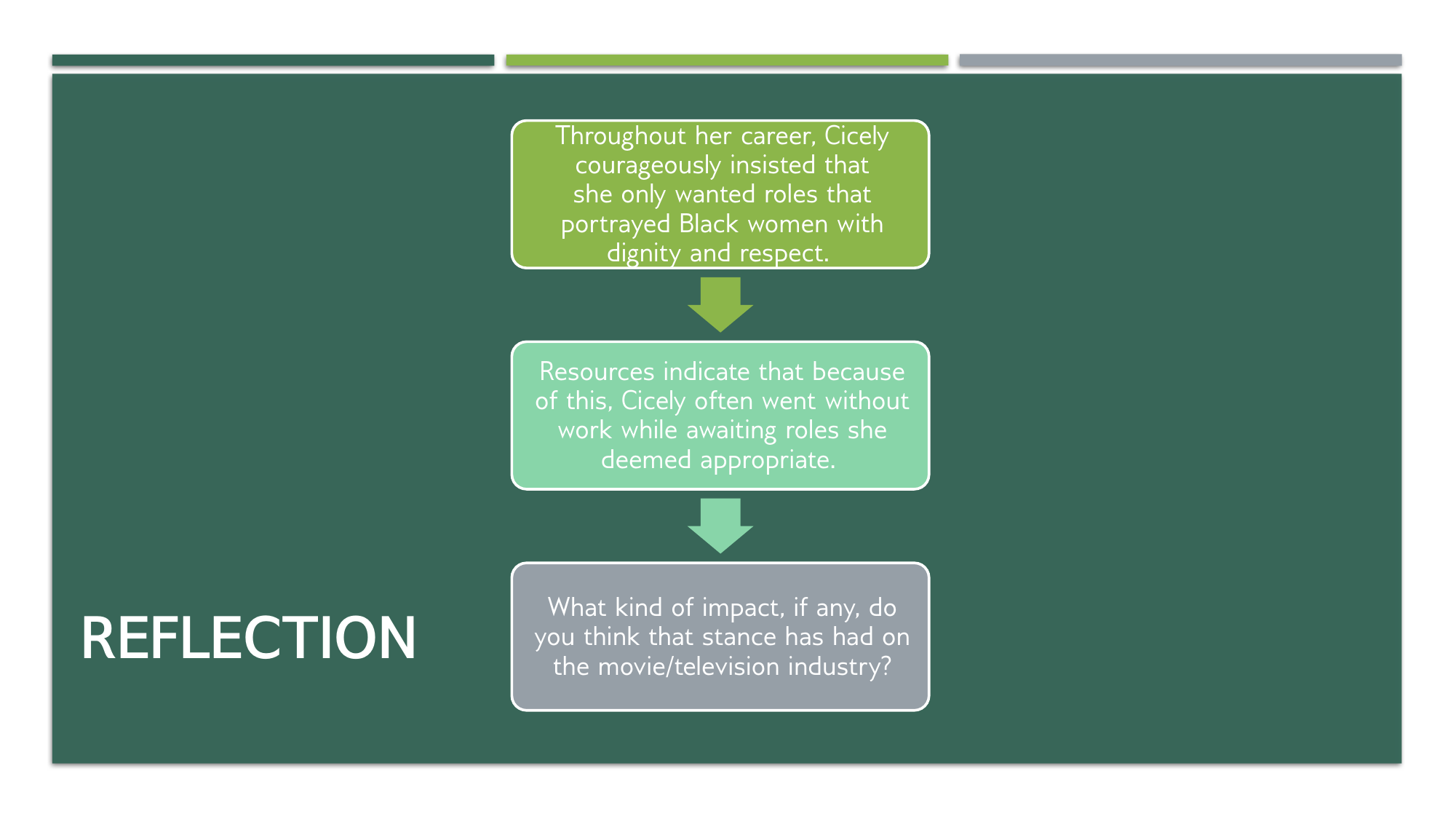

Throughout her career, Cicely courageously insisted that she only wanted roles that portrayed Black women with dignity and respect.

Resources indicate that because of this, Cicely often went without work while awaiting roles she deemed appropriate.

What kind of impact, if any, do you think that stance has had on the movie/television industry?
# reflection